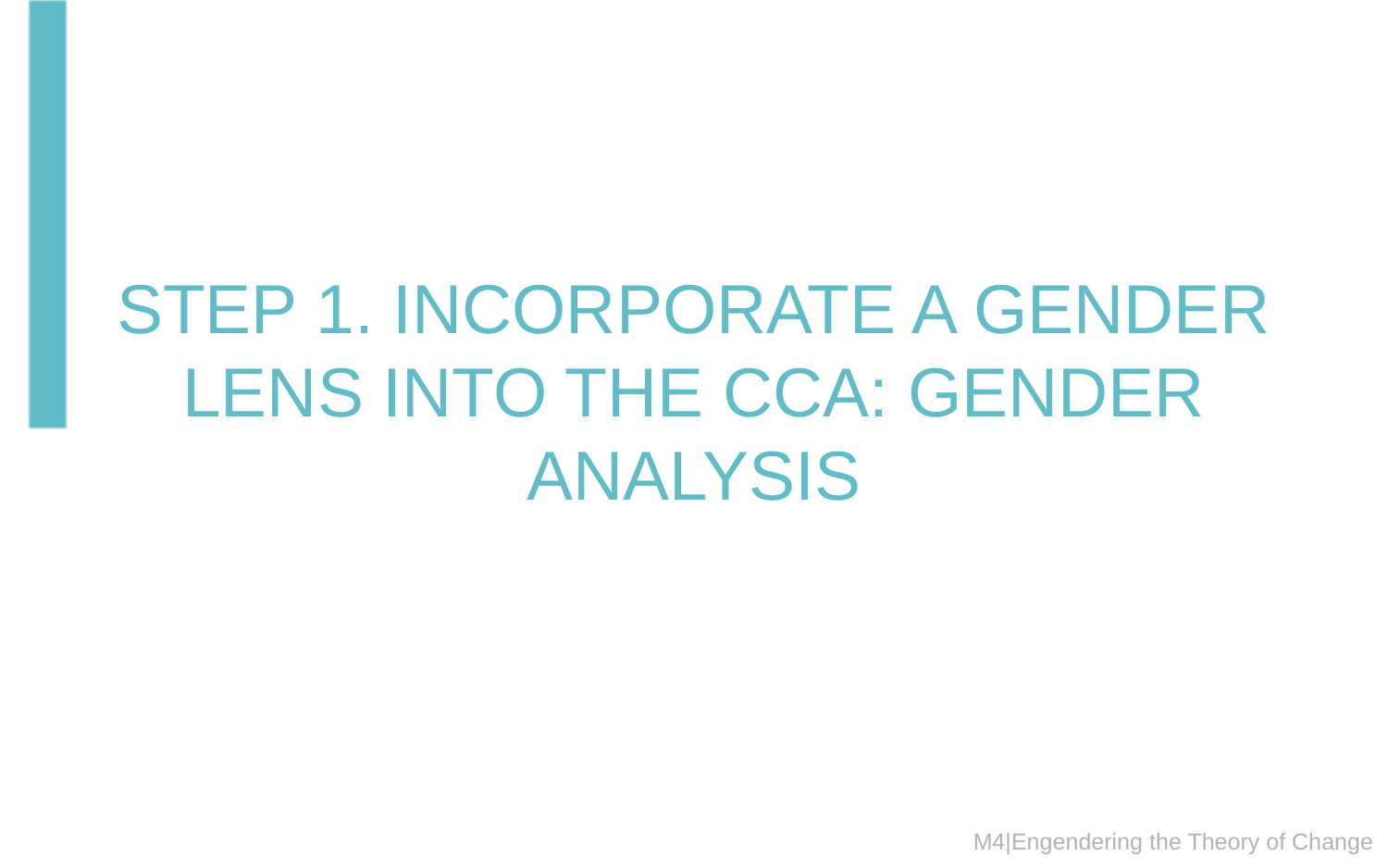

# STEP 1. INCORPORATE A GENDER LENS INTO THE CCA: GENDER ANALYSIS
M4|Engendering the Theory of Change